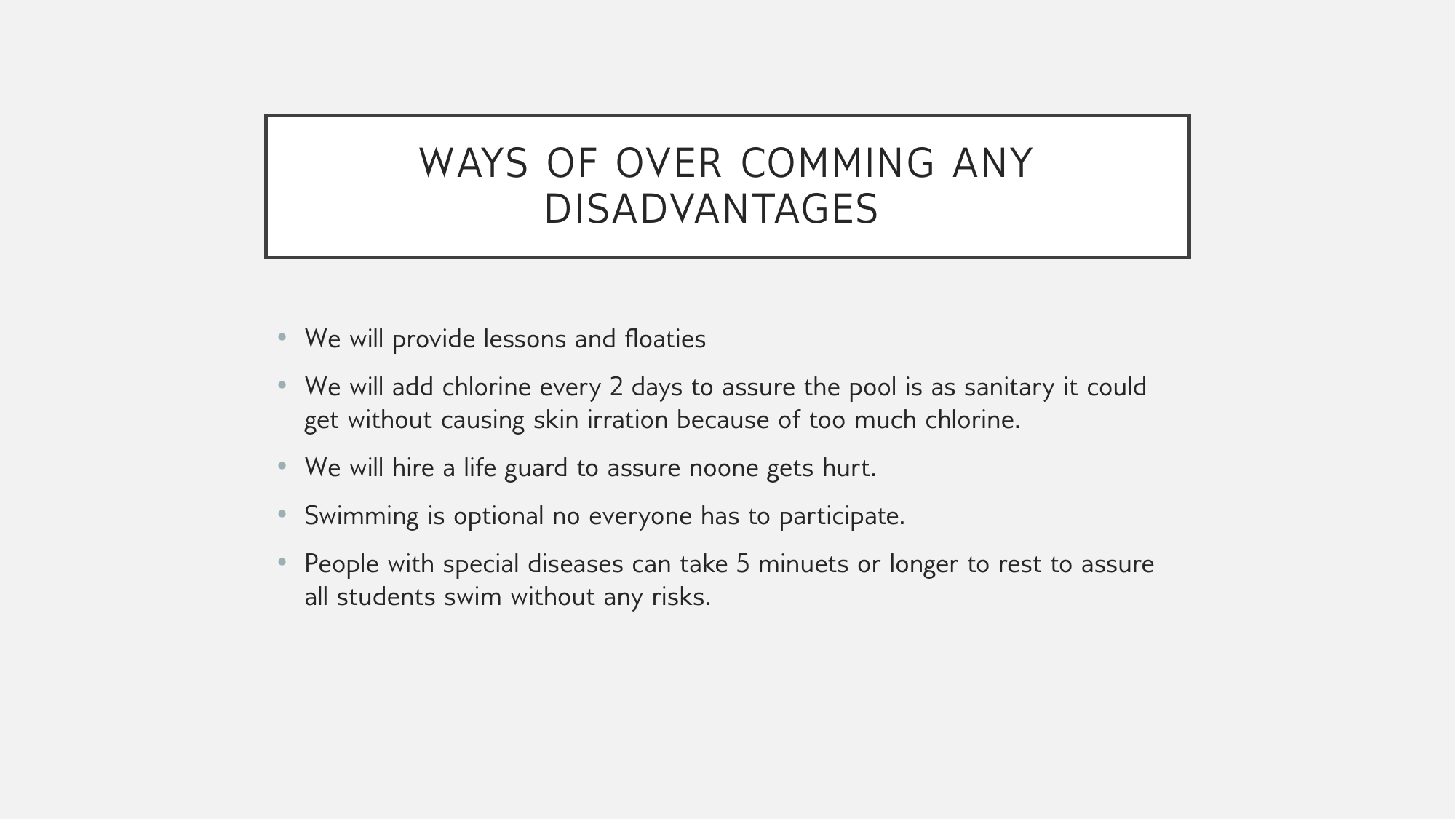

# Ways of over comming any disadvantages
We will provide lessons and floaties
We will add chlorine every 2 days to assure the pool is as sanitary it could get without causing skin irration because of too much chlorine.
We will hire a life guard to assure noone gets hurt.
Swimming is optional no everyone has to participate.
People with special diseases can take 5 minuets or longer to rest to assure all students swim without any risks.